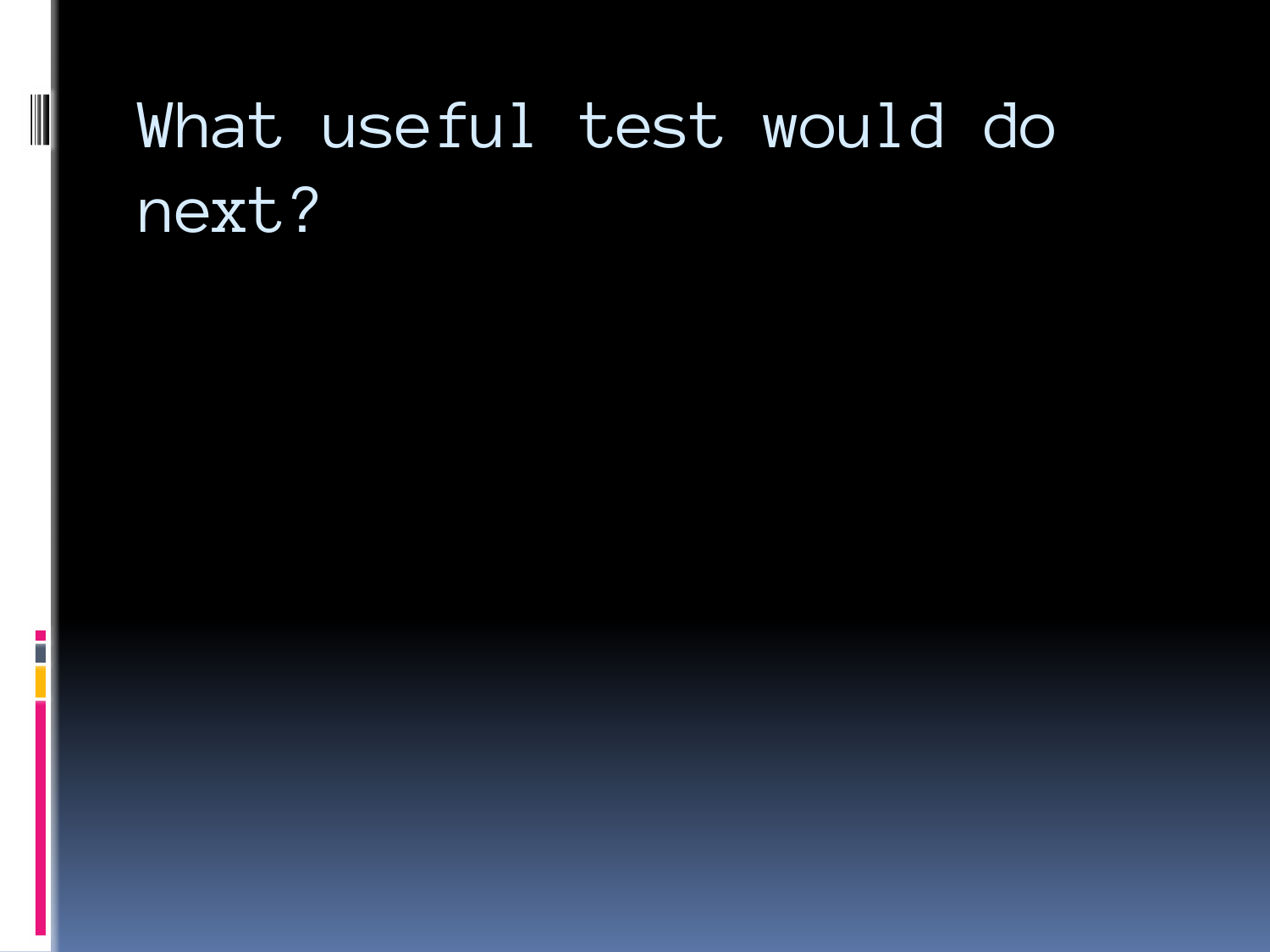

# What useful test would do next?